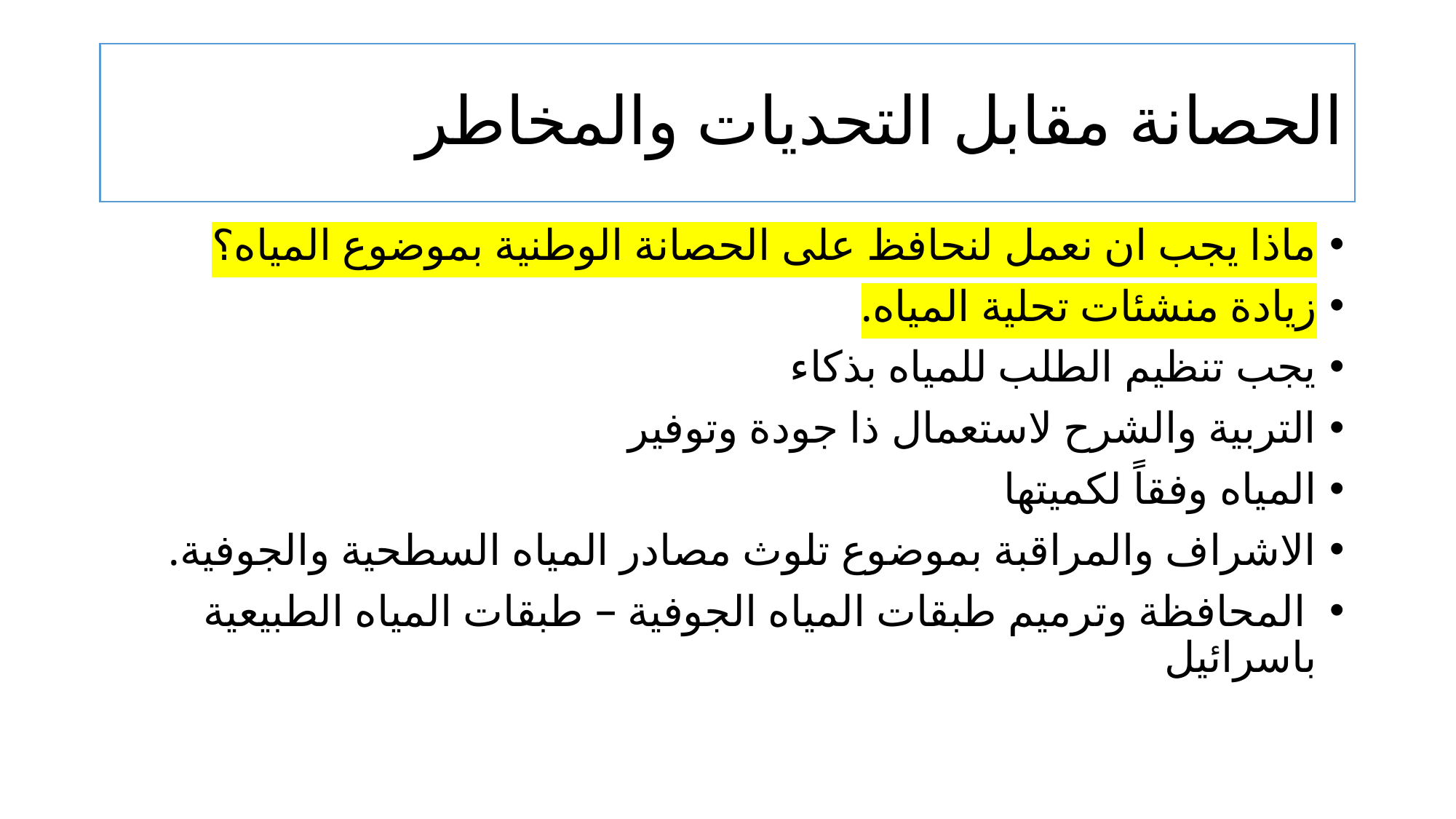

# الحصانة مقابل التحديات والمخاطر
ماذا يجب ان نعمل لنحافظ على الحصانة الوطنية بموضوع المياه؟
زيادة منشئات تحلية المياه.
يجب تنظيم الطلب للمياه بذكاء
التربية والشرح لاستعمال ذا جودة وتوفير
المياه وفقاً لكميتها
الاشراف والمراقبة بموضوع تلوث مصادر المياه السطحية والجوفية.
 المحافظة وترميم طبقات المياه الجوفية – طبقات المياه الطبيعية باسرائيل